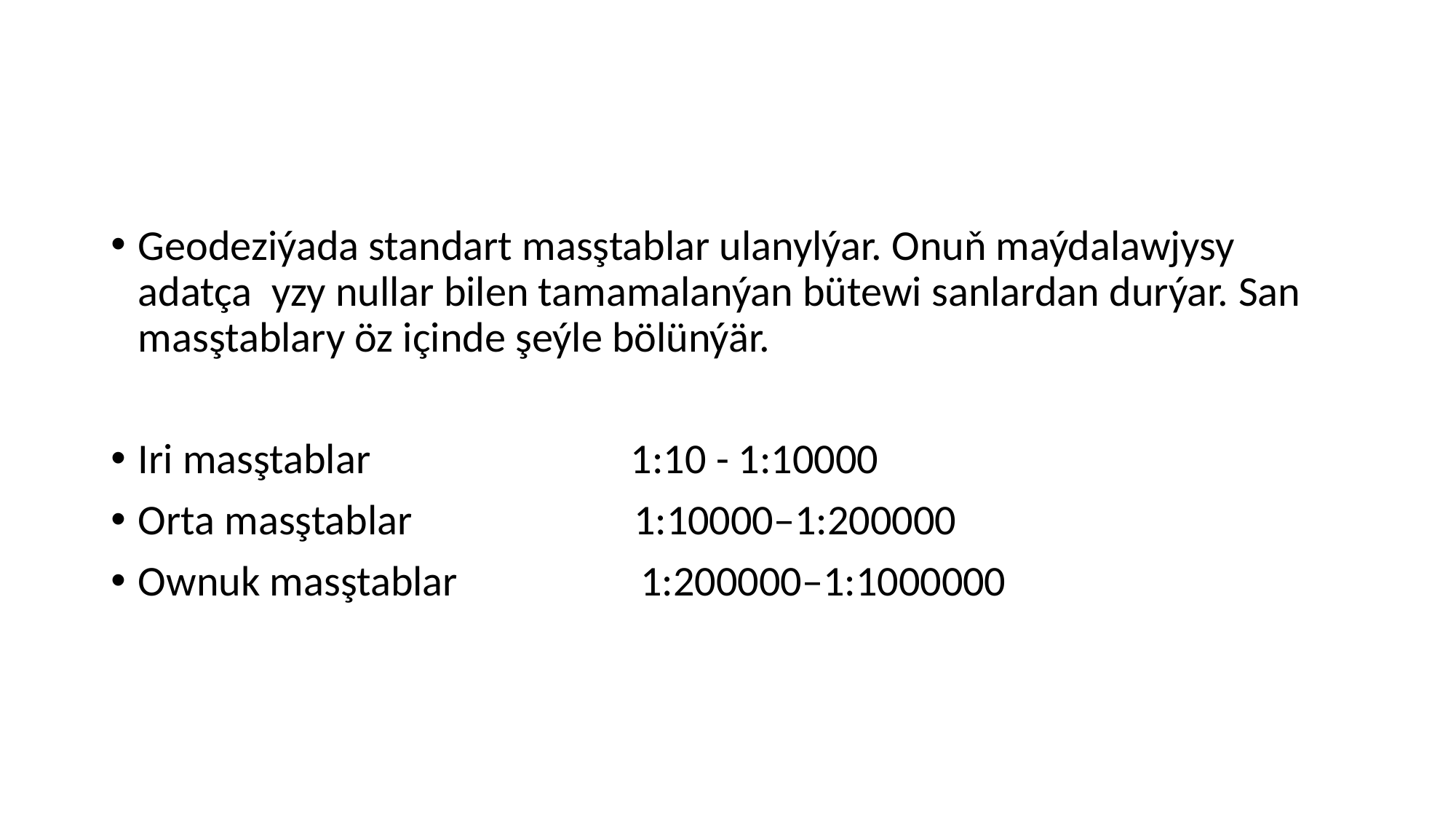

#
Geodeziýada standart masştablar ulanylýar. Onuň maýdalawjysy adatça  yzy nullar bilen tamamalanýan bütewi sanlardan durýar. San masştablary öz içinde şeýle bölünýär.

Iri masştablar                           1:10 - 1:10000
Orta masştablar                       1:10000–1:200000
Ownuk masştablar                   1:200000–1:1000000